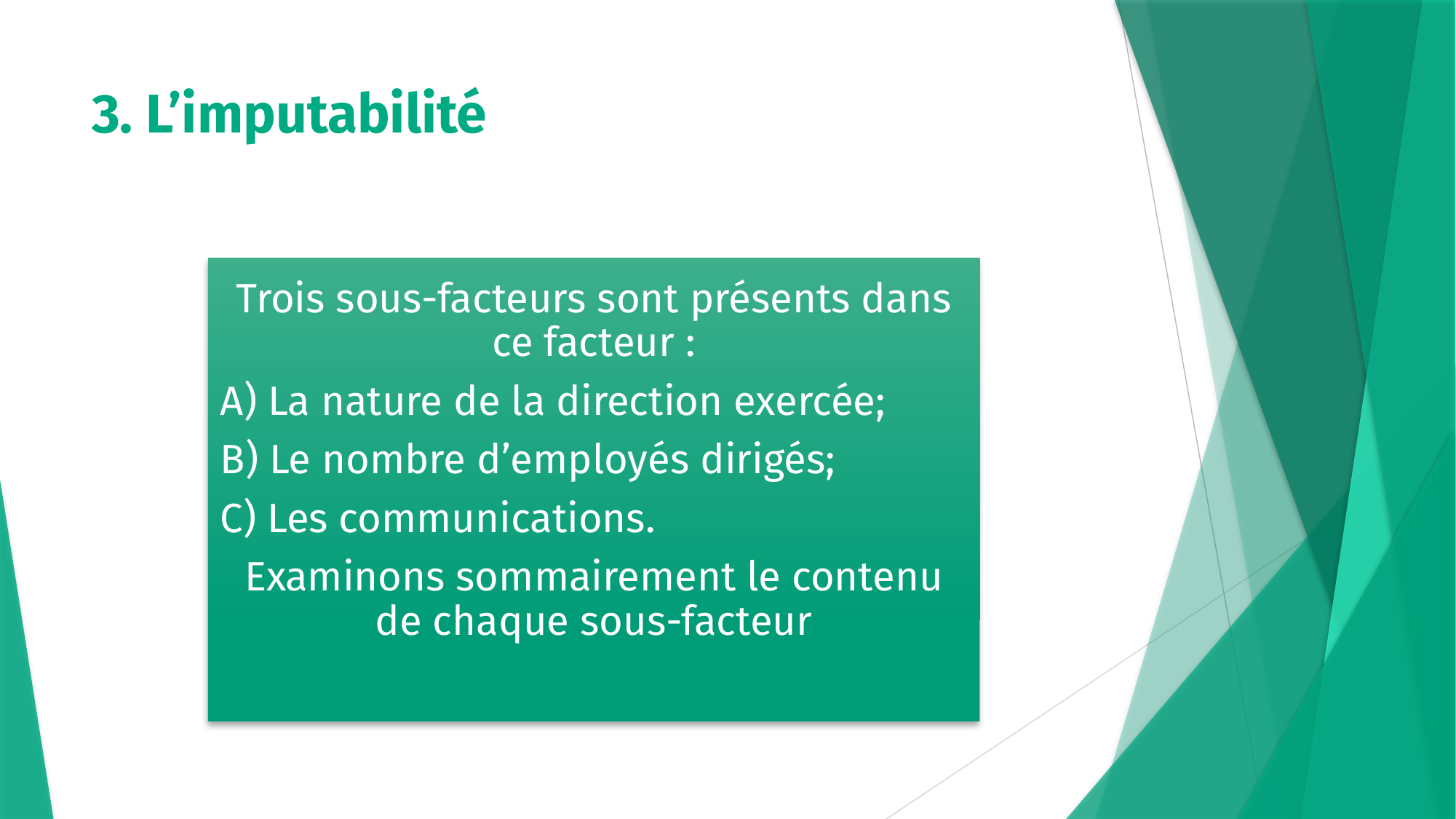

# 3. L’imputabilité
Trois sous-facteurs sont présents dans ce facteur :
A) La nature de la direction exercée;
B) Le nombre d’employés dirigés;
C) Les communications.
Examinons sommairement le contenu de chaque sous-facteur